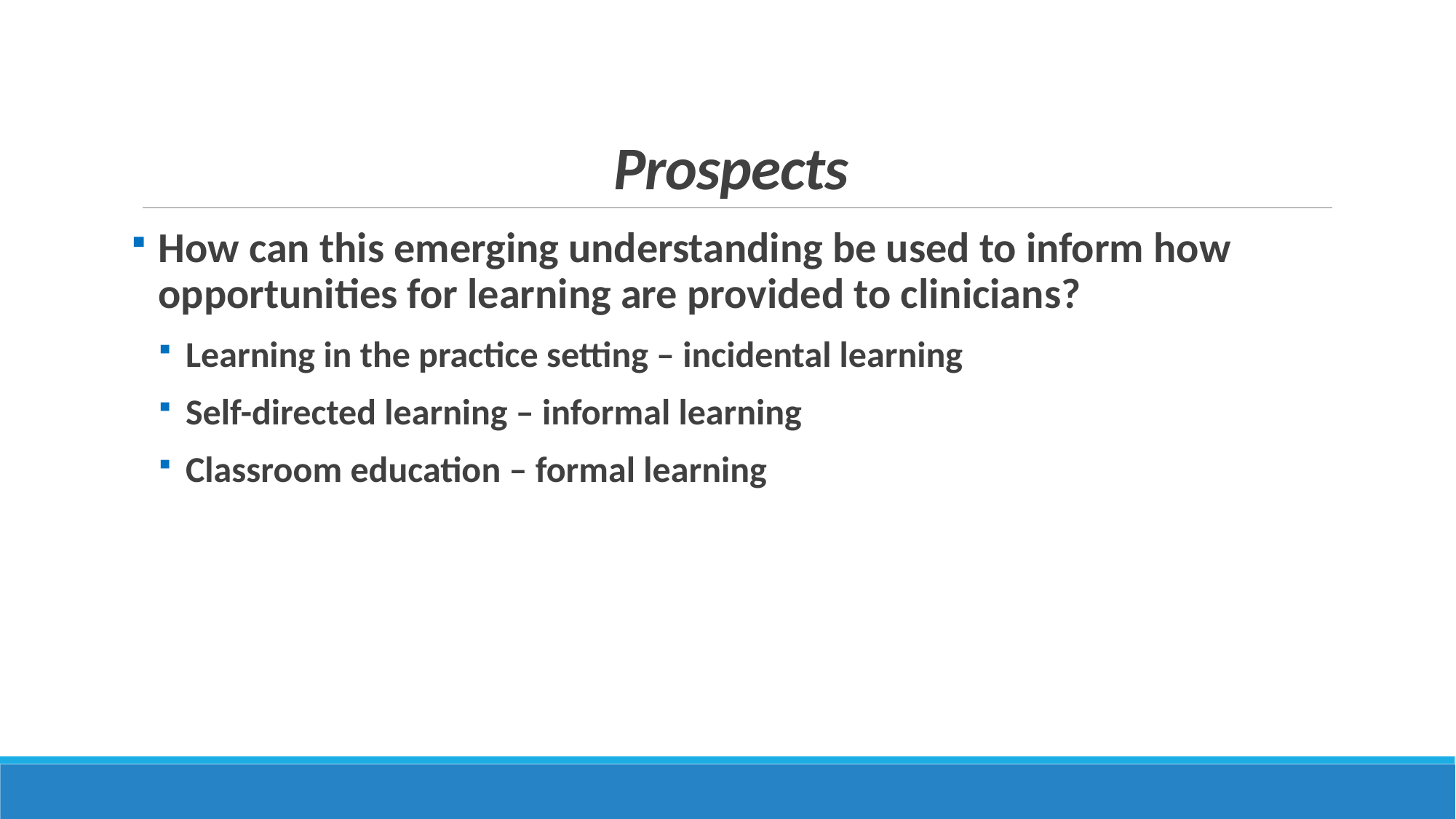

# Prospects
How can this emerging understanding be used to inform how opportunities for learning are provided to clinicians?
Learning in the practice setting – incidental learning
Self-directed learning – informal learning
Classroom education – formal learning